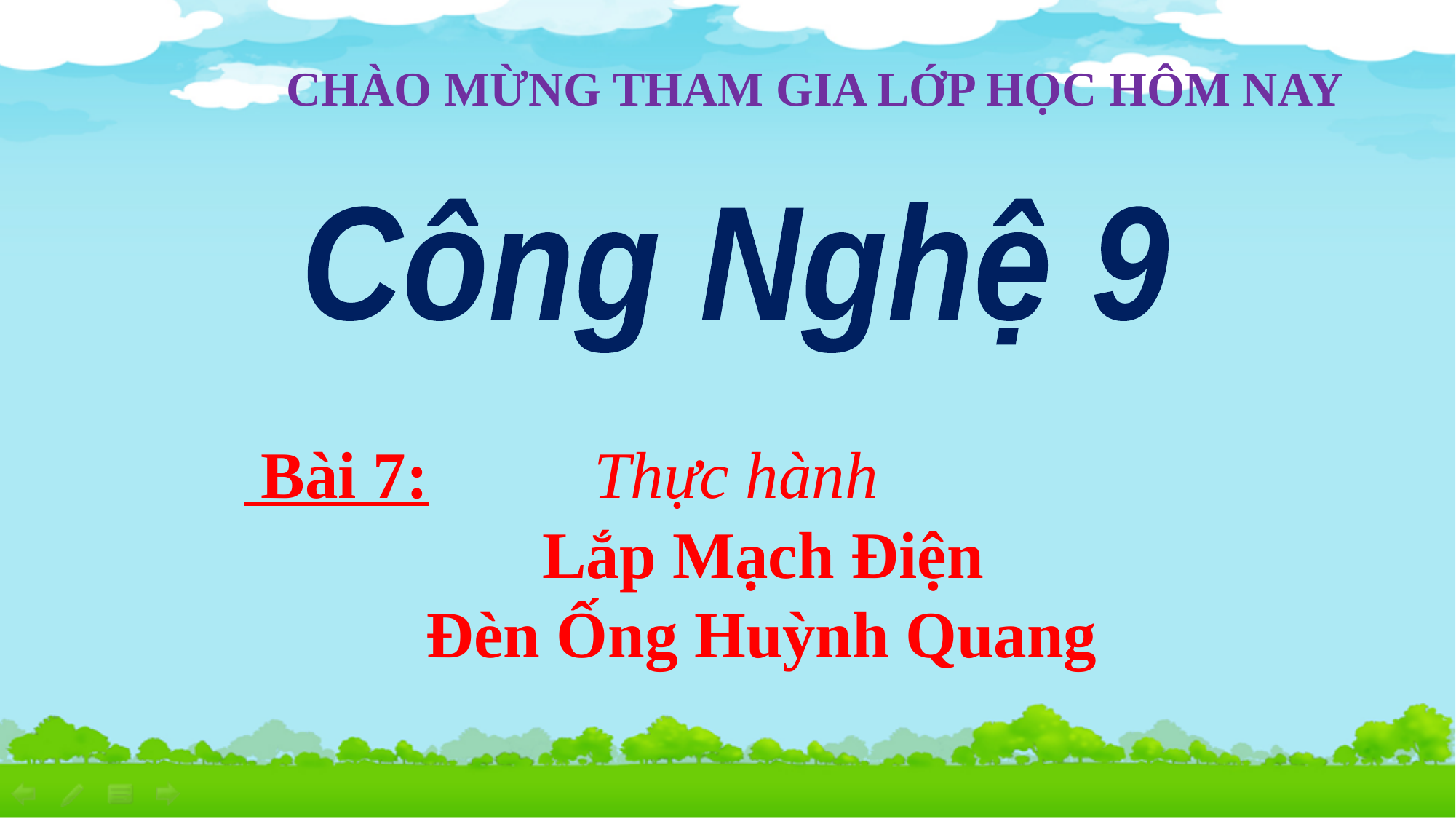

CHÀO MỪNG THAM GIA LỚP HỌC HÔM NAY
Công Nghệ 9
# Bài 7:          Thực hành Lắp Mạch Điện Đèn Ống Huỳnh Quang